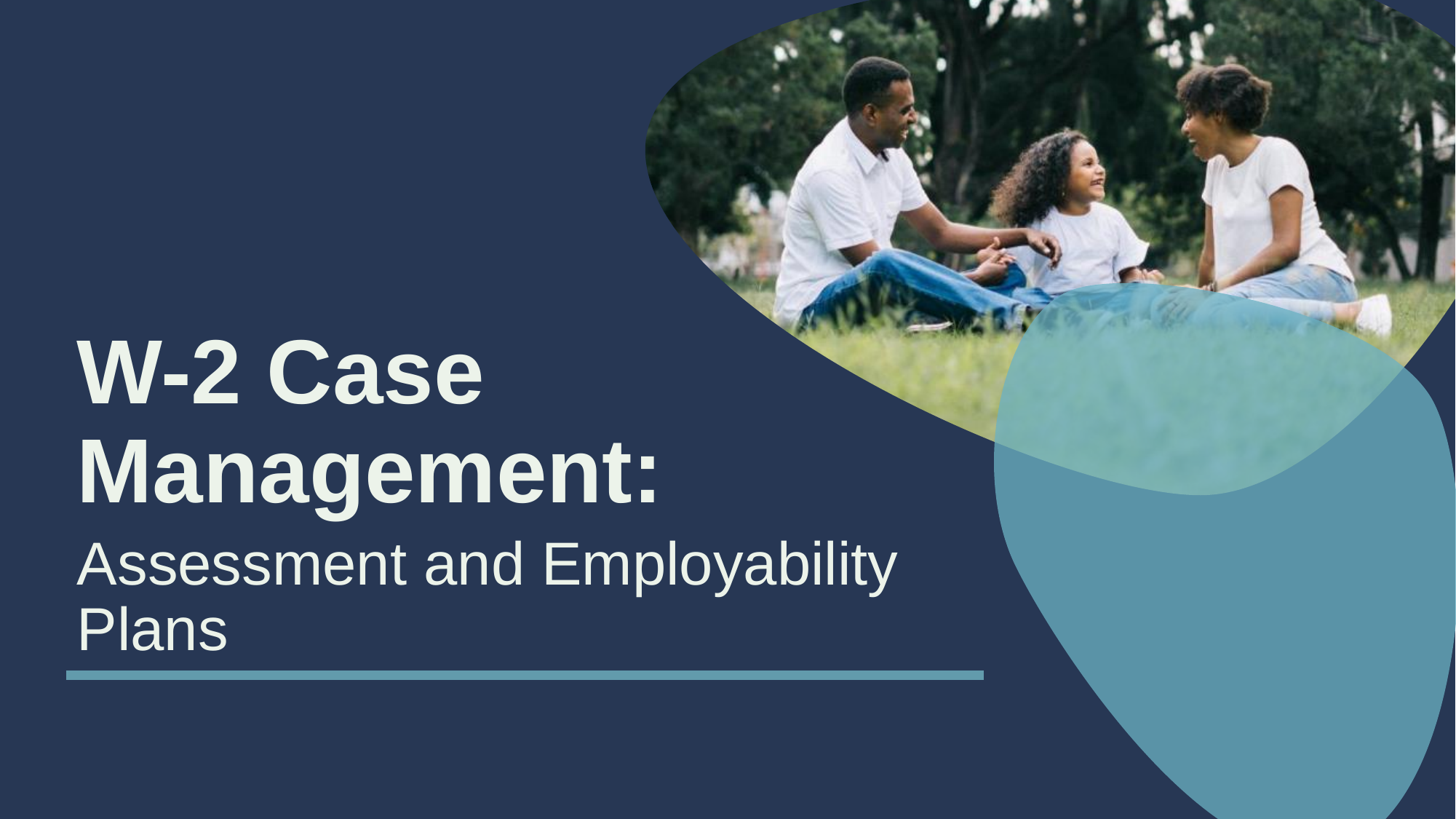

# W-2 Case Management:
Assessment and Employability Plans